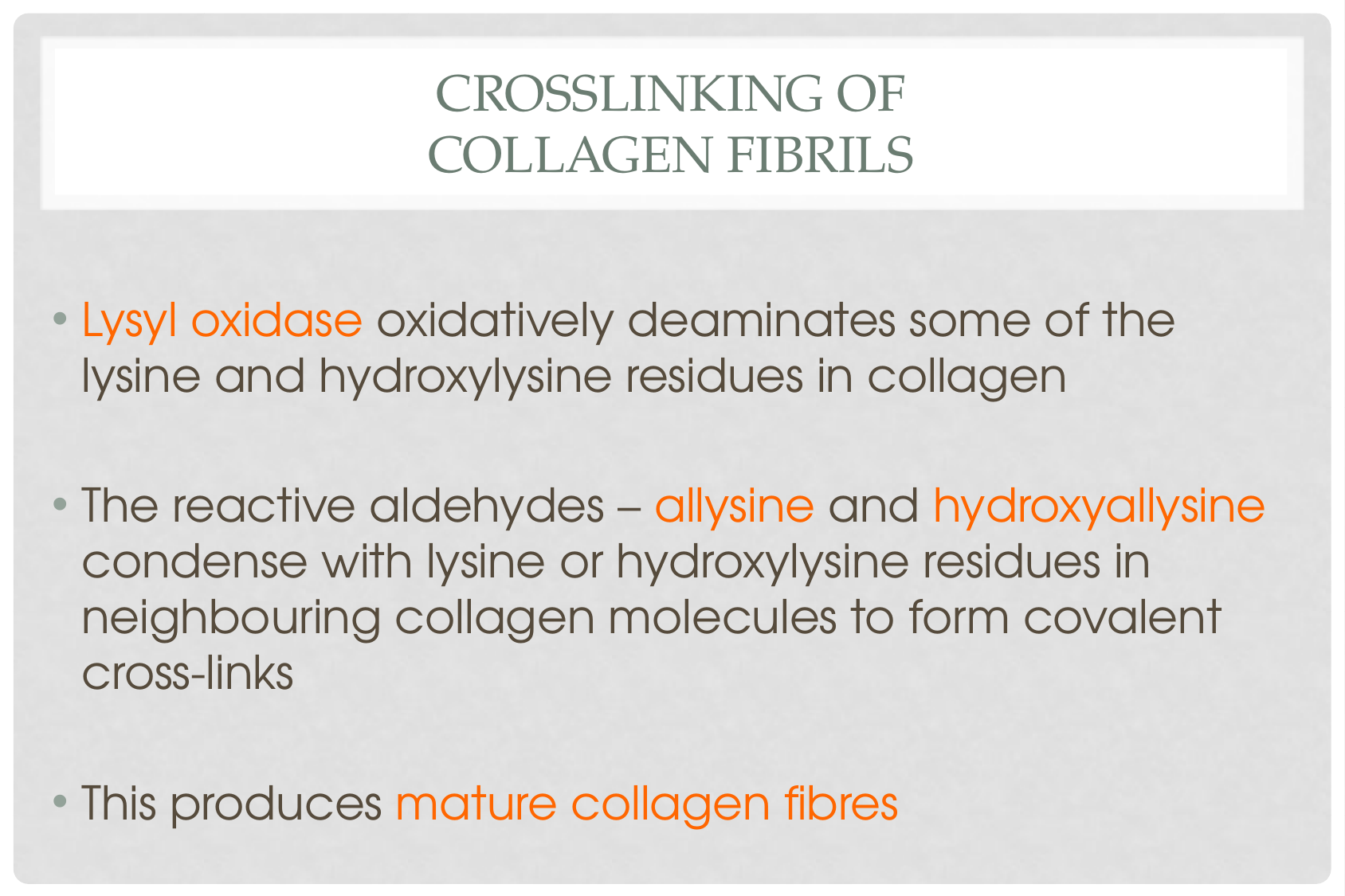

# Crosslinking of collagen fibrils

Lysyl oxidase oxidatively deaminates some of the lysine and hydroxylysine residues in collagen

The reactive aldehydes – allysine and hydroxyallysine condense with lysine or hydroxylysine residues in neighbouring collagen molecules to form covalent cross-links

This produces mature collagen fibres